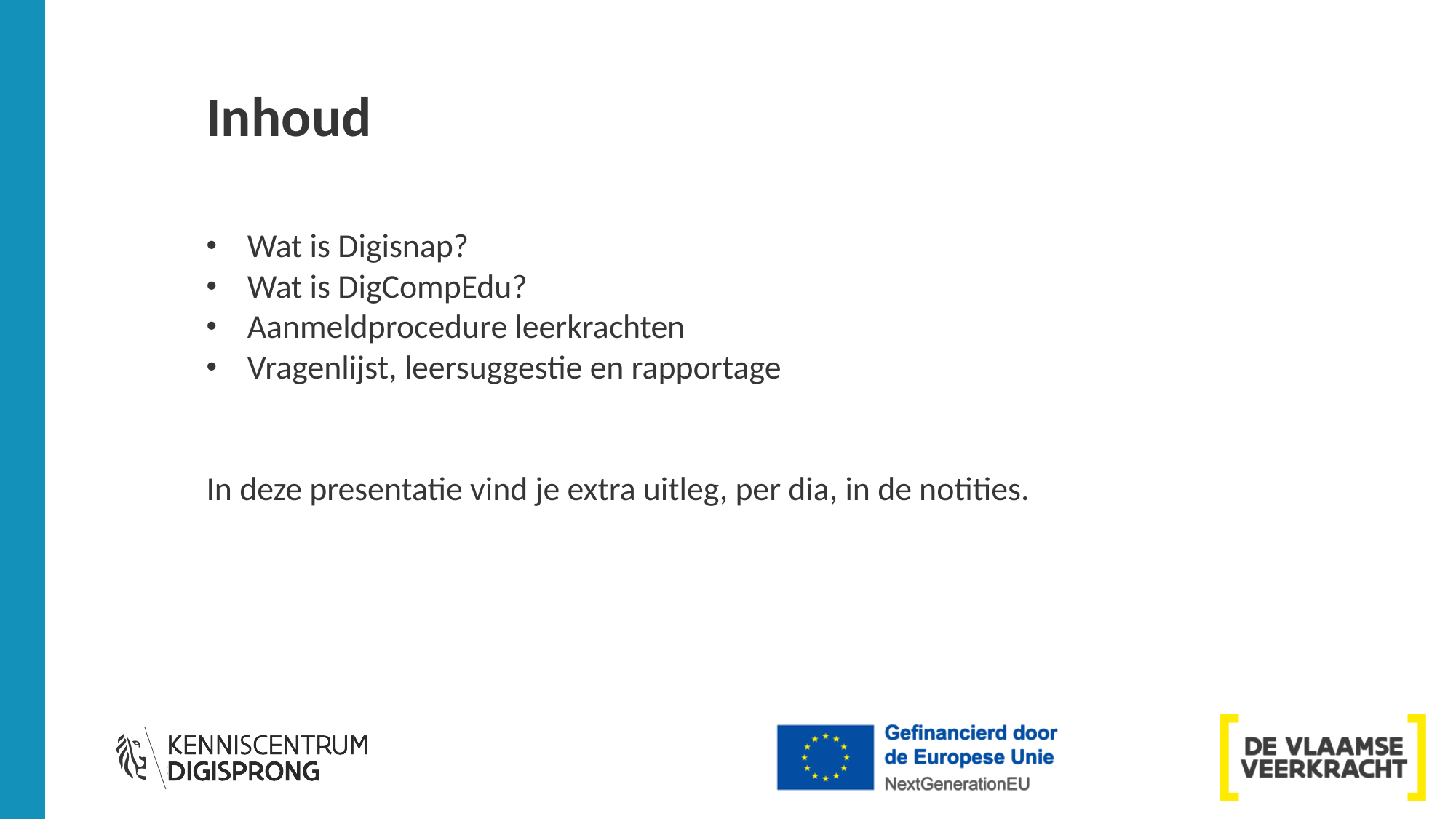

# Inhoud
Wat is Digisnap?
Wat is DigCompEdu?
Aanmeldprocedure leerkrachten
Vragenlijst, leersuggestie en rapportage

In deze presentatie vind je extra uitleg, per dia, in de notities.